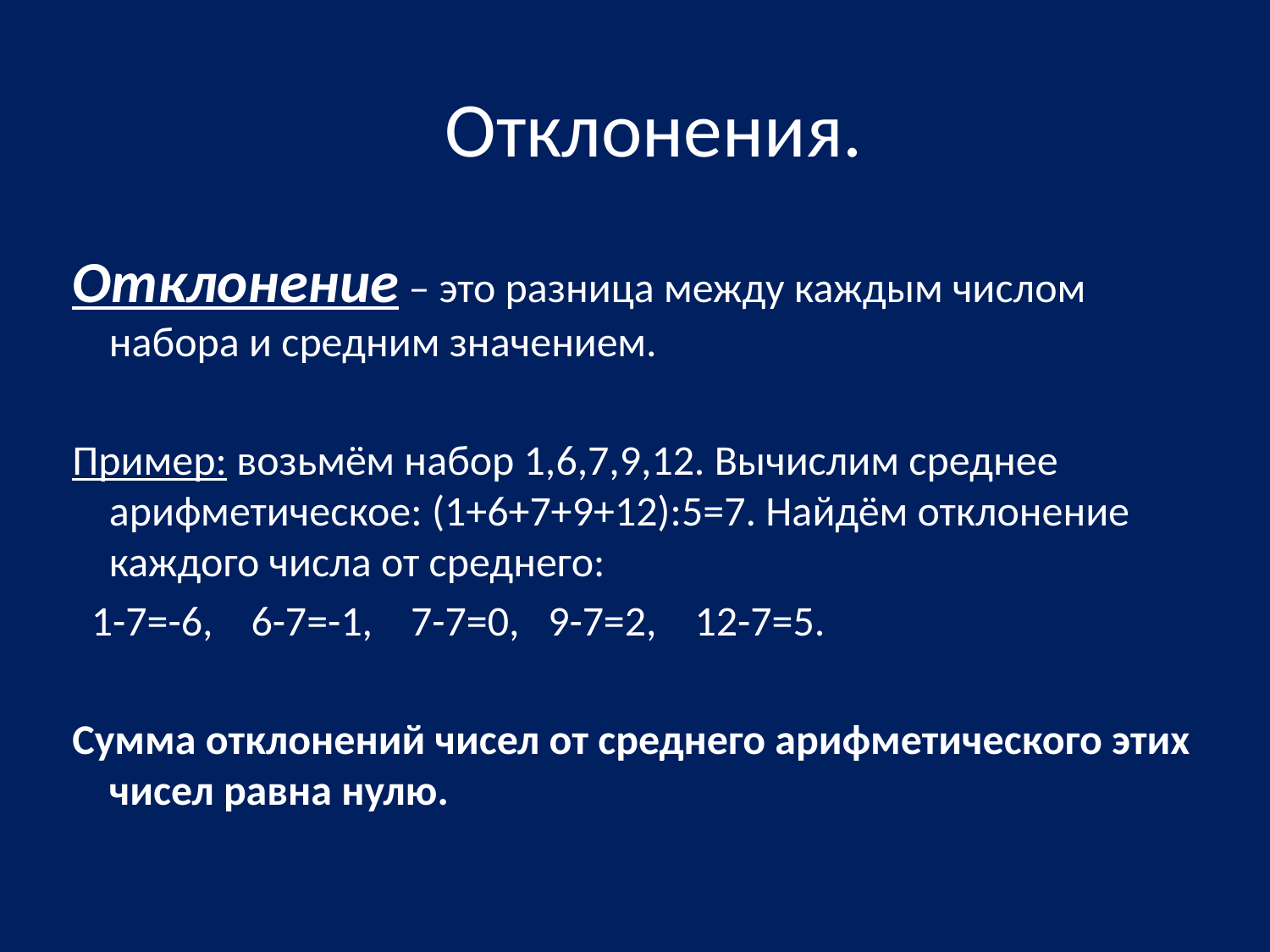

# Отклонения.
Отклонение – это разница между каждым числом набора и средним значением.

Пример: возьмём набор 1,6,7,9,12. Вычислим среднее арифметическое: (1+6+7+9+12):5=7. Найдём отклонение каждого числа от среднего:
  1-7=-6,    6-7=-1,    7-7=0,   9-7=2,    12-7=5.

Сумма отклонений чисел от среднего арифметического этих чисел равна нулю.